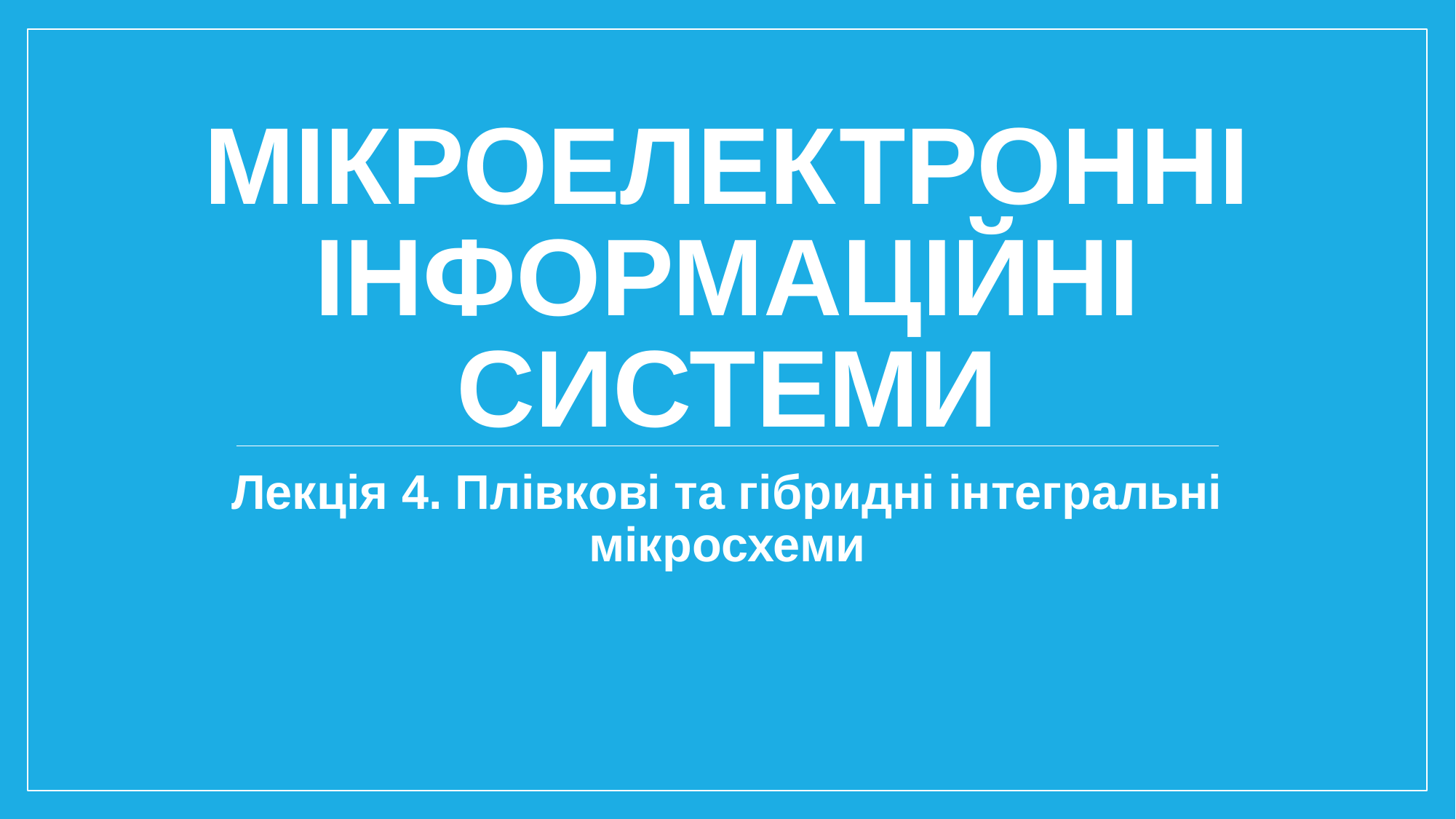

# Мікроелектронні ІНФОРМАЦІЙНІ СИСТЕМИ
Лекція 4. Плівкові та гібридні інтегральні мікросхеми